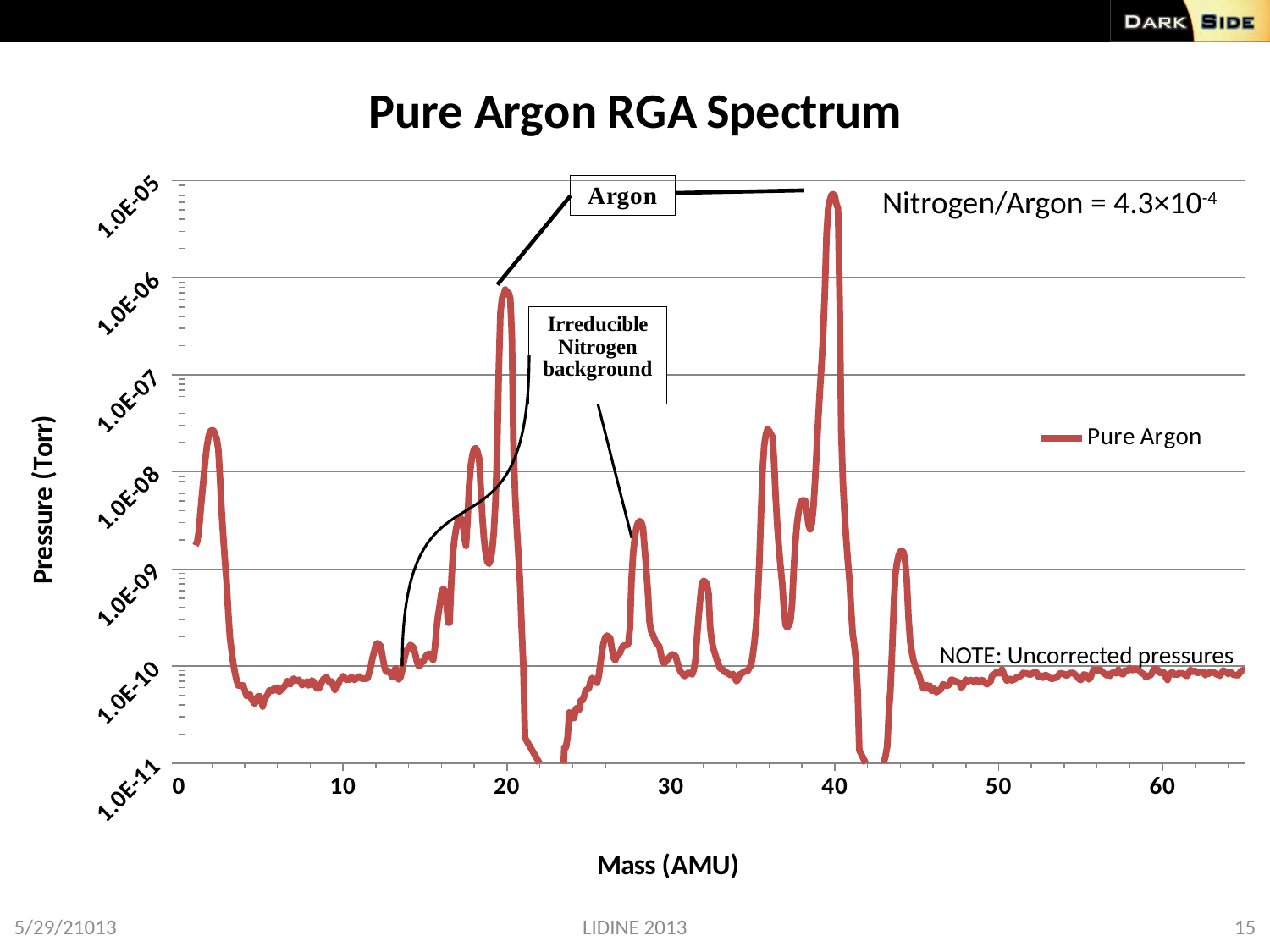

### Chart: Pure Argon RGA Spectrum

| Category | Pure Argon |
|---|---|
Nitrogen/Argon = 4.3×10-4
NOTE: Uncorrected pressures
5/29/21013
LIDINE 2013
15